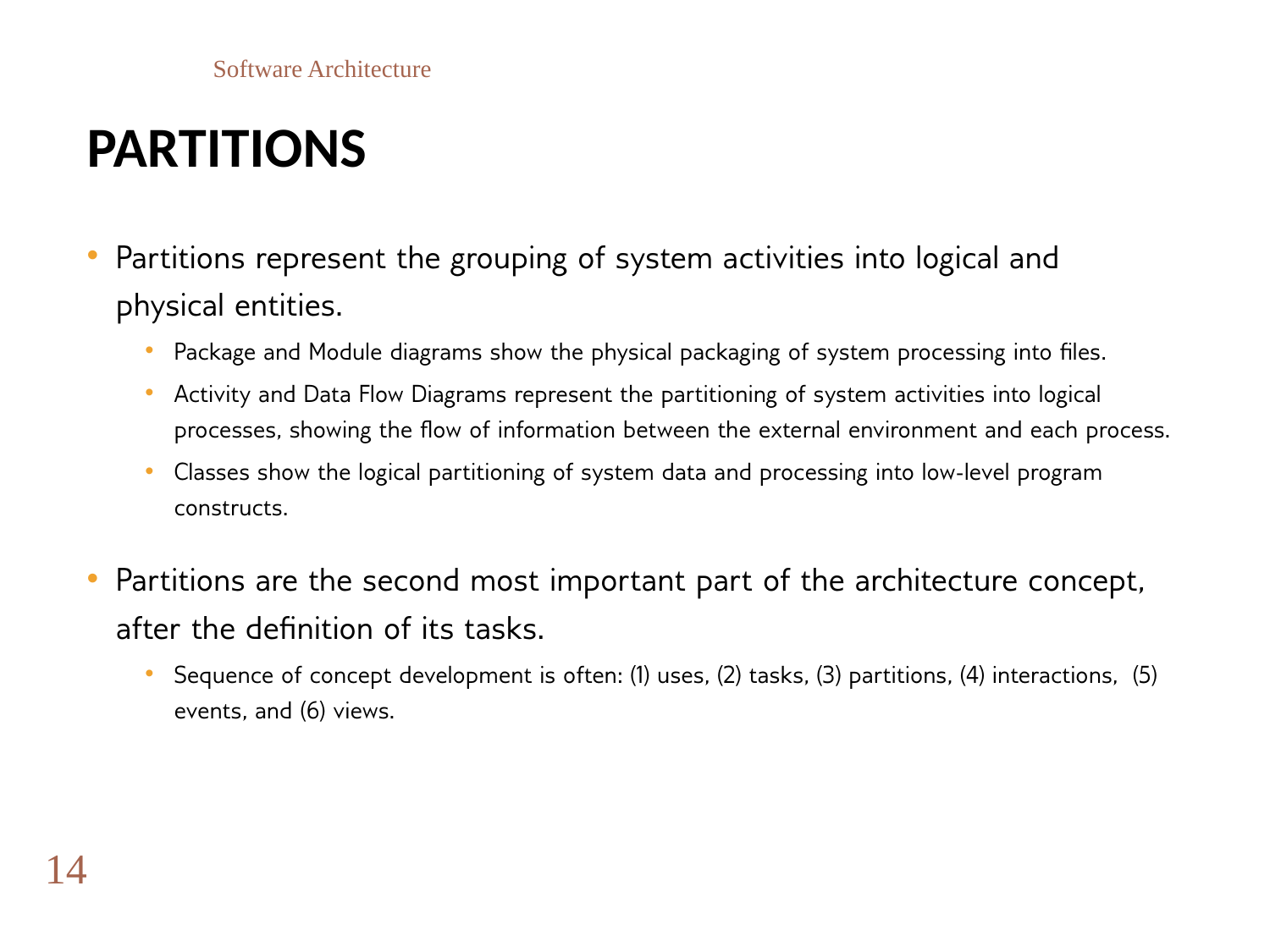

Software Architecture
# Partitions
Partitions represent the grouping of system activities into logical and physical entities.
Package and Module diagrams show the physical packaging of system processing into files.
Activity and Data Flow Diagrams represent the partitioning of system activities into logical processes, showing the flow of information between the external environment and each process.
Classes show the logical partitioning of system data and processing into low-level program constructs.
Partitions are the second most important part of the architecture concept, after the definition of its tasks.
Sequence of concept development is often: (1) uses, (2) tasks, (3) partitions, (4) interactions,  (5)  events, and (6) views.
14